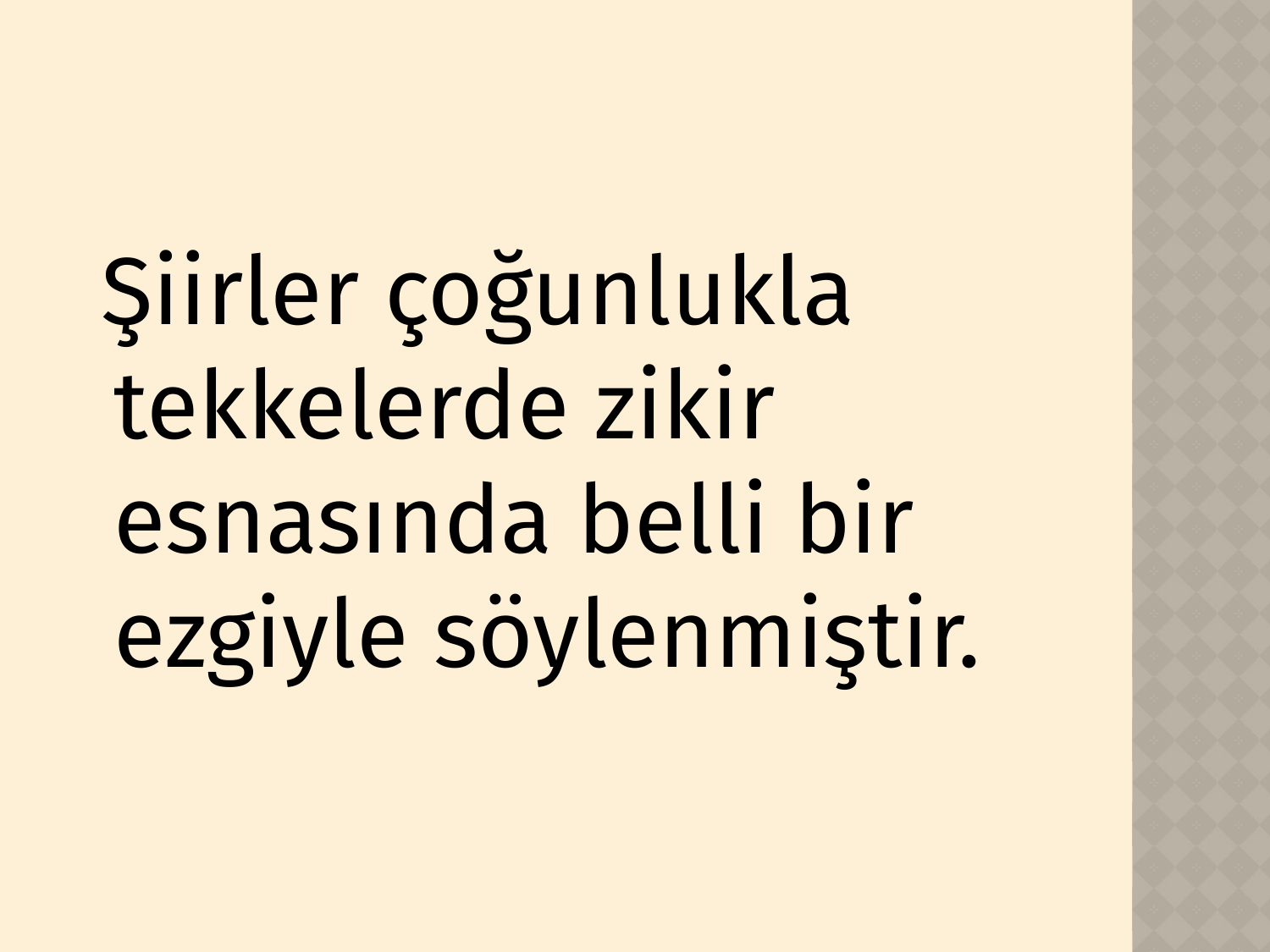

Şiirler çoğunlukla tekkelerde zikir esnasında belli bir ezgiyle söylenmiştir.